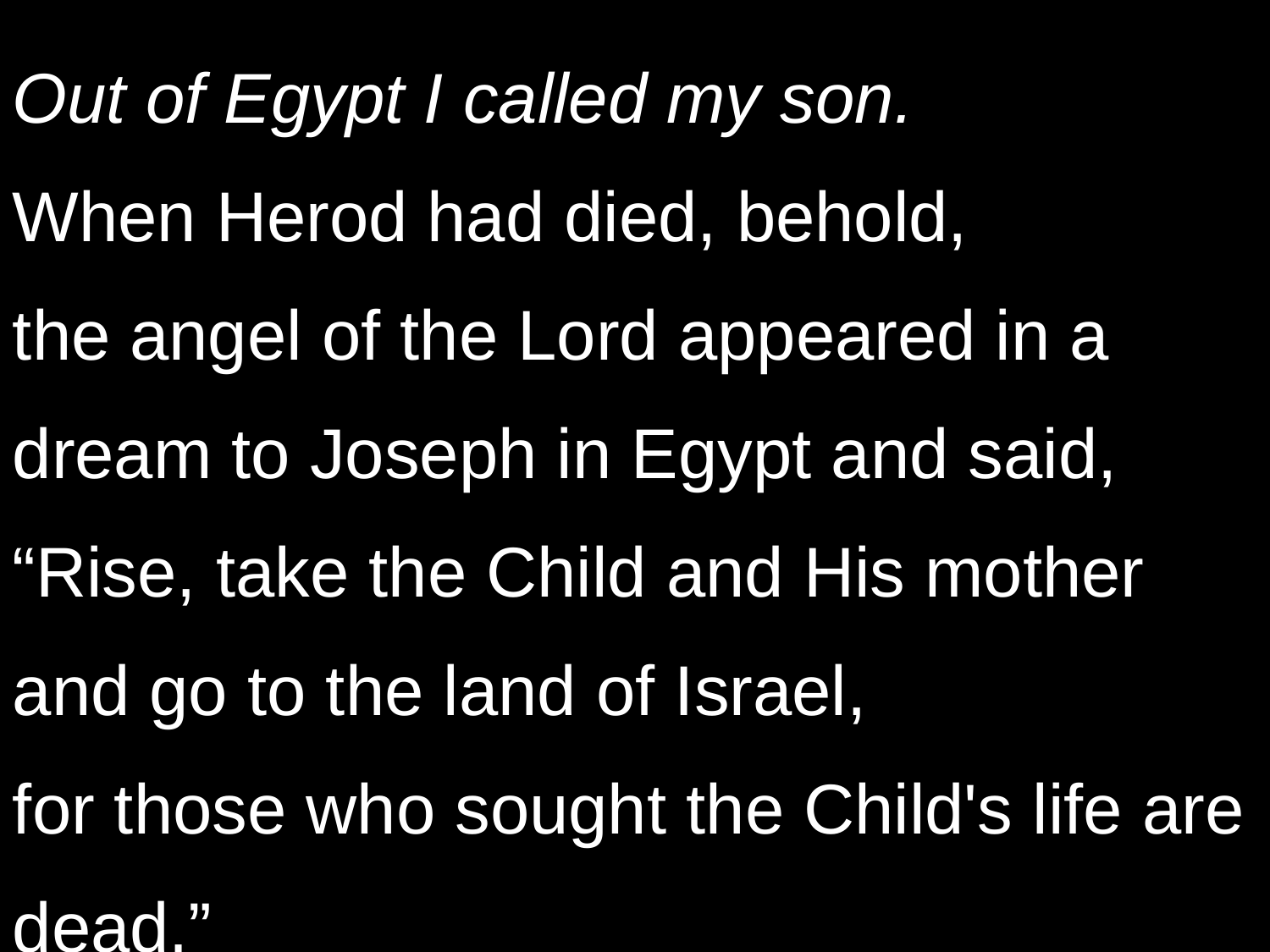

Out of Egypt I called my son.
When Herod had died, behold,
the angel of the Lord appeared in a dream to Joseph in Egypt and said,
“Rise, take the Child and His mother and go to the land of Israel,
for those who sought the Child's life are dead.”